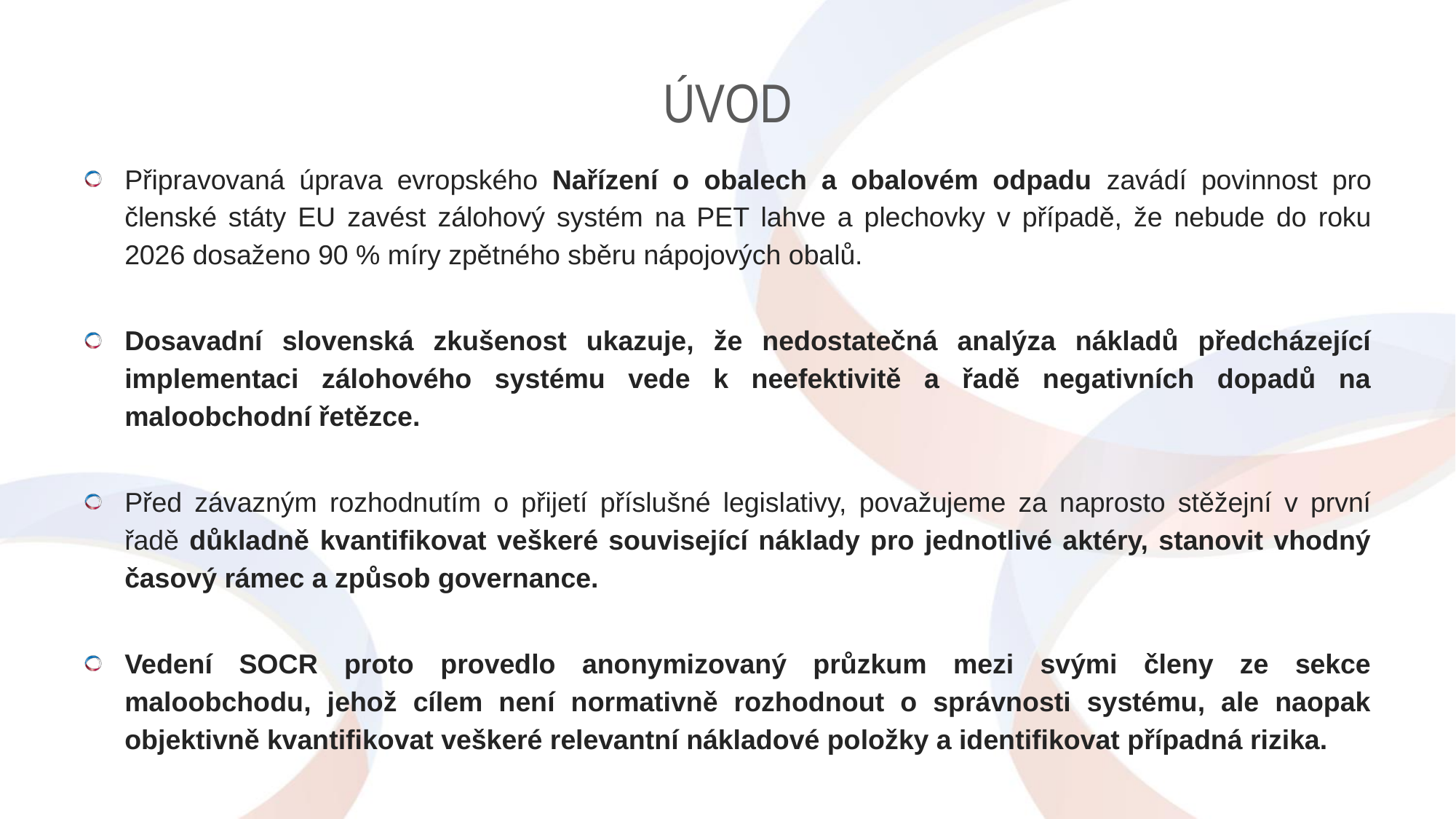

# ÚVOD

Připravovaná úprava evropského Nařízení o obalech a obalovém odpadu zavádí povinnost pro členské státy EU zavést zálohový systém na PET lahve a plechovky v případě, že nebude do roku 2026 dosaženo 90 % míry zpětného sběru nápojových obalů.

Dosavadní slovenská zkušenost ukazuje, že nedostatečná analýza nákladů předcházející implementaci zálohového systému vede k neefektivitě a řadě negativních dopadů na maloobchodní řetězce.

Před závazným rozhodnutím o přijetí příslušné legislativy, považujeme za naprosto stěžejní v první řadě důkladně kvantifikovat veškeré související náklady pro jednotlivé aktéry, stanovit vhodný časový rámec a způsob governance.

Vedení SOCR proto provedlo anonymizovaný průzkum mezi svými členy ze sekce maloobchodu, jehož cílem není normativně rozhodnout o správnosti systému, ale naopak objektivně kvantifikovat veškeré relevantní nákladové položky a identifikovat případná rizika.